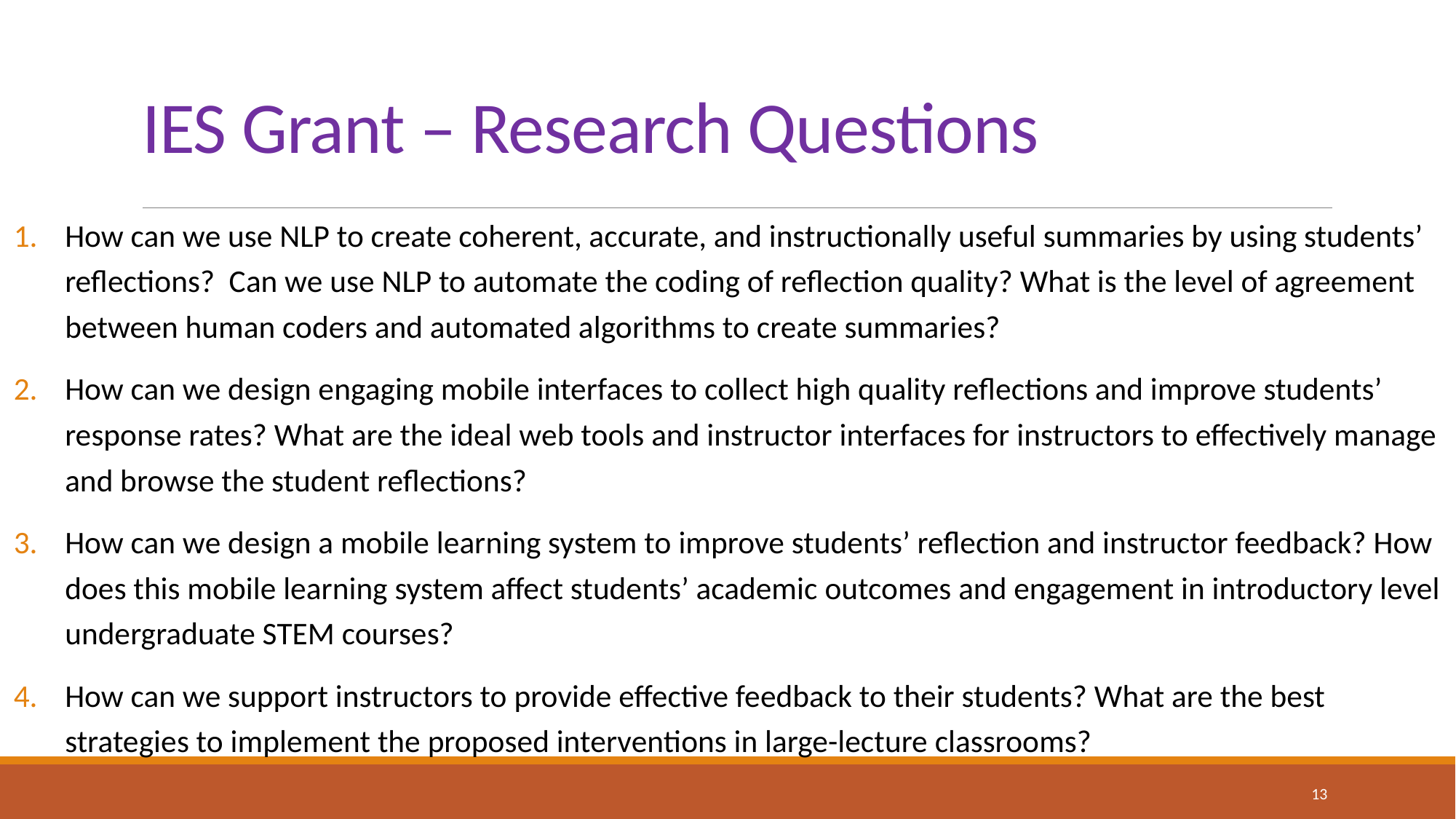

# IES Grant – Research Questions
How can we use NLP to create coherent, accurate, and instructionally useful summaries by using students’ reflections?  Can we use NLP to automate the coding of reflection quality? What is the level of agreement between human coders and automated algorithms to create summaries?
How can we design engaging mobile interfaces to collect high quality reflections and improve students’ response rates? What are the ideal web tools and instructor interfaces for instructors to effectively manage and browse the student reflections?
How can we design a mobile learning system to improve students’ reflection and instructor feedback? How does this mobile learning system affect students’ academic outcomes and engagement in introductory level undergraduate STEM courses?
How can we support instructors to provide effective feedback to their students? What are the best strategies to implement the proposed interventions in large-lecture classrooms?

13